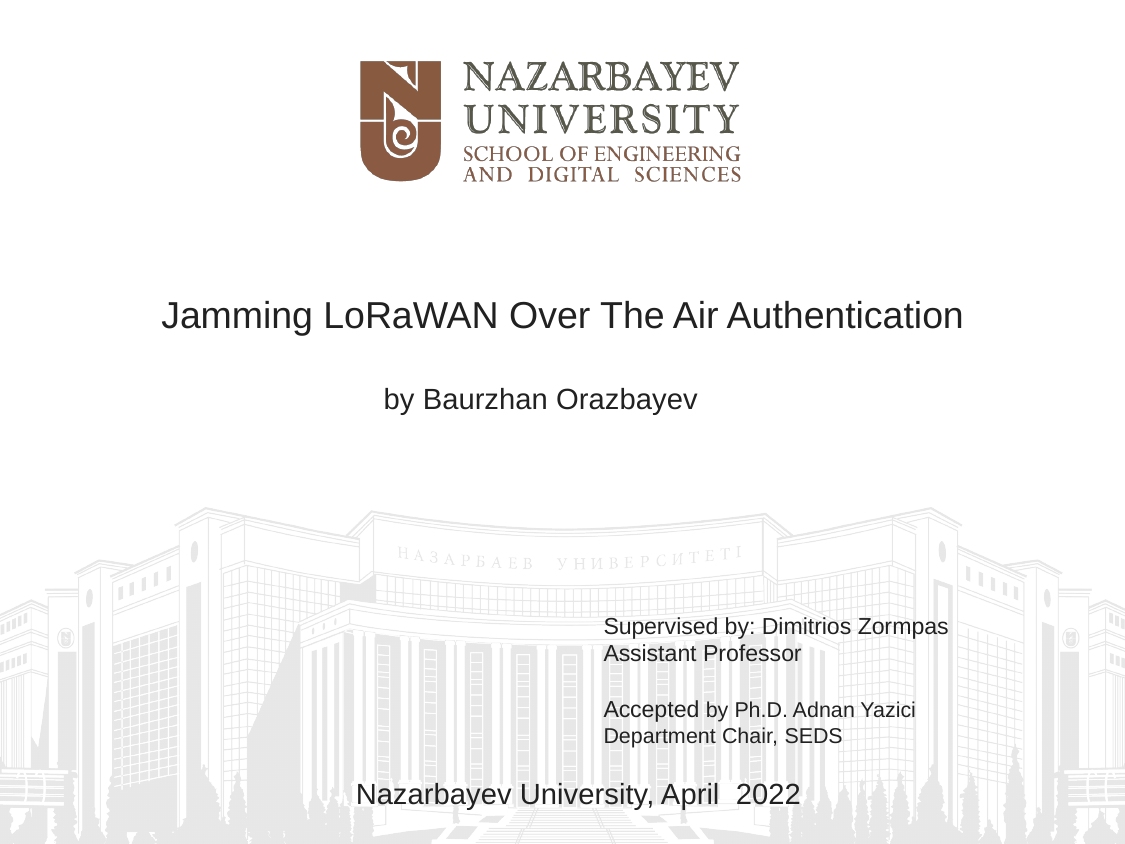

# Jamming LoRaWAN Over The Air Authentication
by Baurzhan Orazbayev

Supervised by: Dimitrios Zormpas
Assistant Professor

Accepted by Ph.D. Adnan Yazici
Department Chair, SEDS

Nazarbayev University, April  2022